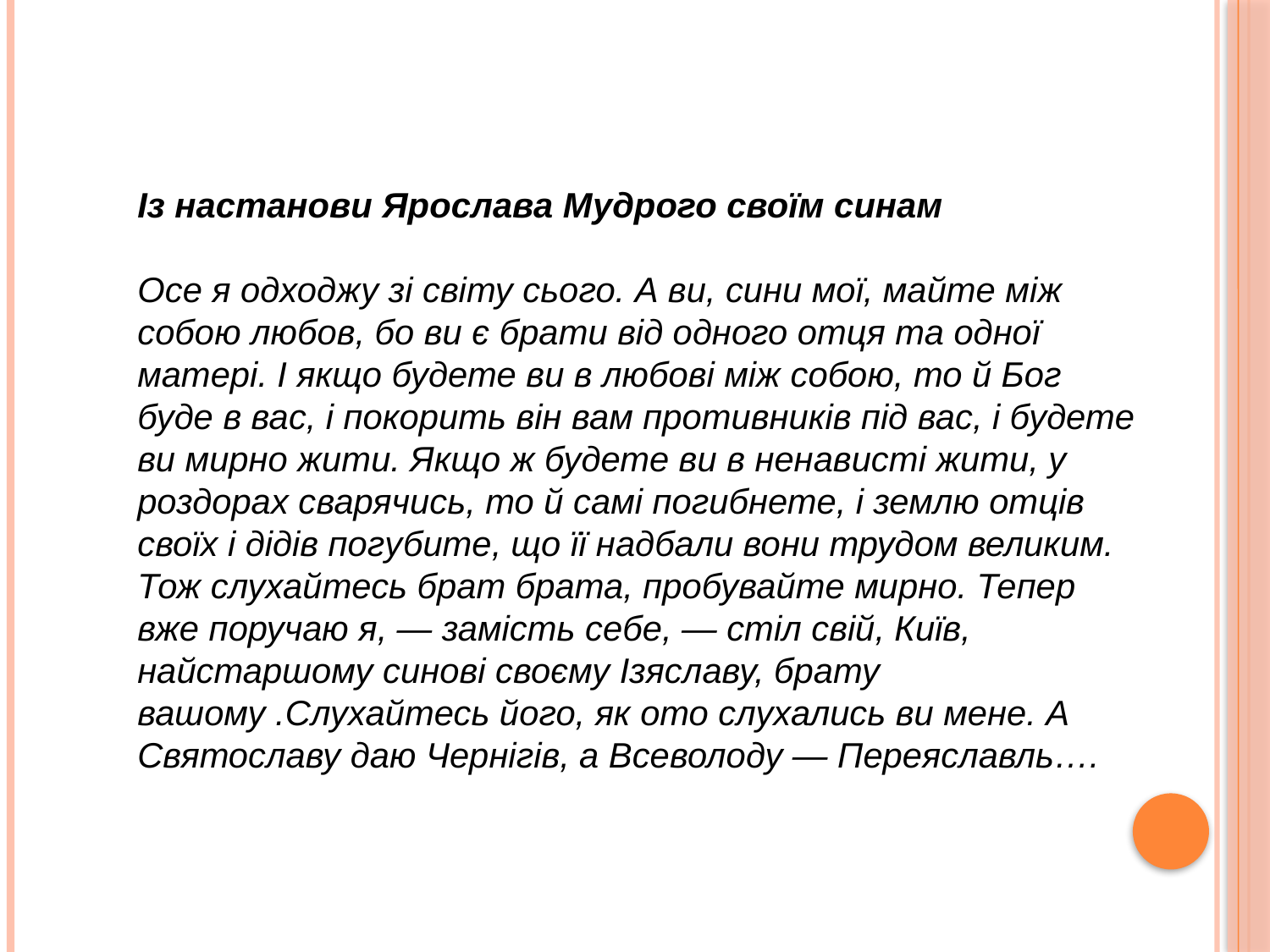

Із настанови Ярослава Мудрого своїм синам

Осе я одходжу зі світу сього. А ви, сини мої, майте між собою любов, бо ви є брати від одного отця та одної матері. І якщо будете ви в любові між собою, то й Бог буде в вас, і по­корить він вам противників під вас, і будете ви мирно жити. Якщо ж будете ви в ненависті жити, у роздорах сварячись, то й самі погибнете, і землю отців своїх і дідів погубите, що її надбали вони трудом великим. Тож слухайтесь брат брата, пробувайте мирно. Тепер вже поручаю я, — замість себе, — стіл свій, Київ, найстаршому синові своєму Ізяславу, брату вашому .Слухайтесь його, як ото слухались ви мене. А Святославу даю Чернігів, а Всеволоду — Переяславль….